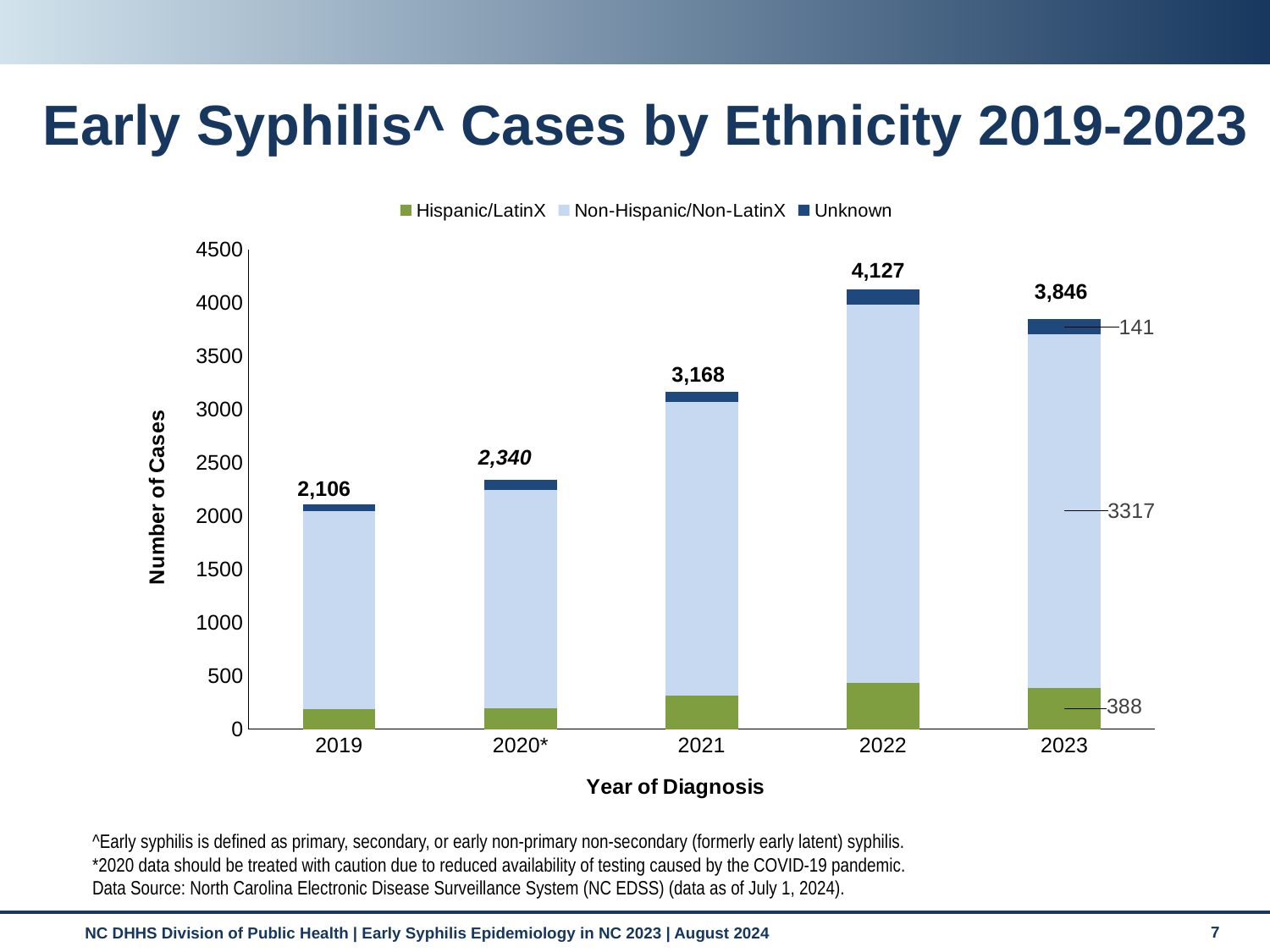

# Early Syphilis^ Cases by Ethnicity 2019-2023

### Chart

| Category | Hispanic/LatinX | Non-Hispanic/Non-LatinX | Unknown |
|---|---|---|---|
| 2019 | 189.0 | 1859.0 | 58.0 |
| 2020* | 192.0 | 2054.0 | 94.0 |
| 2021 | 316.0 | 2757.0 | 95.0 |
| 2022 | 430.0 | 3554.0 | 143.0 |
| 2023 | 388.0 | 3317.0 | 141.0 |
4,127
3,846
3,168
2,340
2,106

^Early syphilis is defined as primary, secondary, or early non-primary non-secondary (formerly early latent) syphilis.
*2020 data should be treated with caution due to reduced availability of testing caused by the COVID-19 pandemic.
Data Source: North Carolina Electronic Disease Surveillance System (NC EDSS) (data as of July 1, 2024).